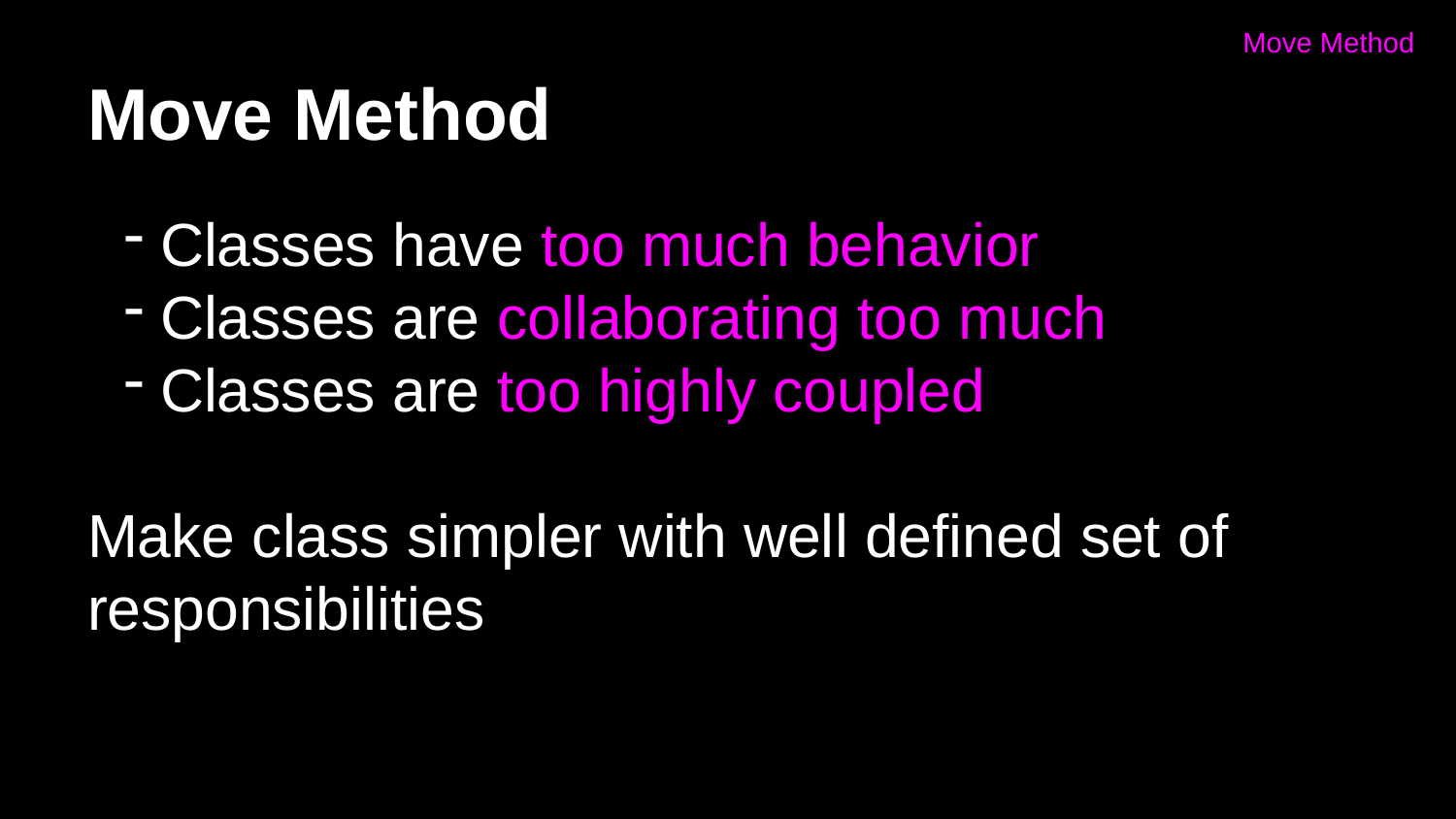

Move Method
# Move Method
Classes have too much behavior
Classes are collaborating too much
Classes are too highly coupled

Make class simpler with well defined set of responsibilities